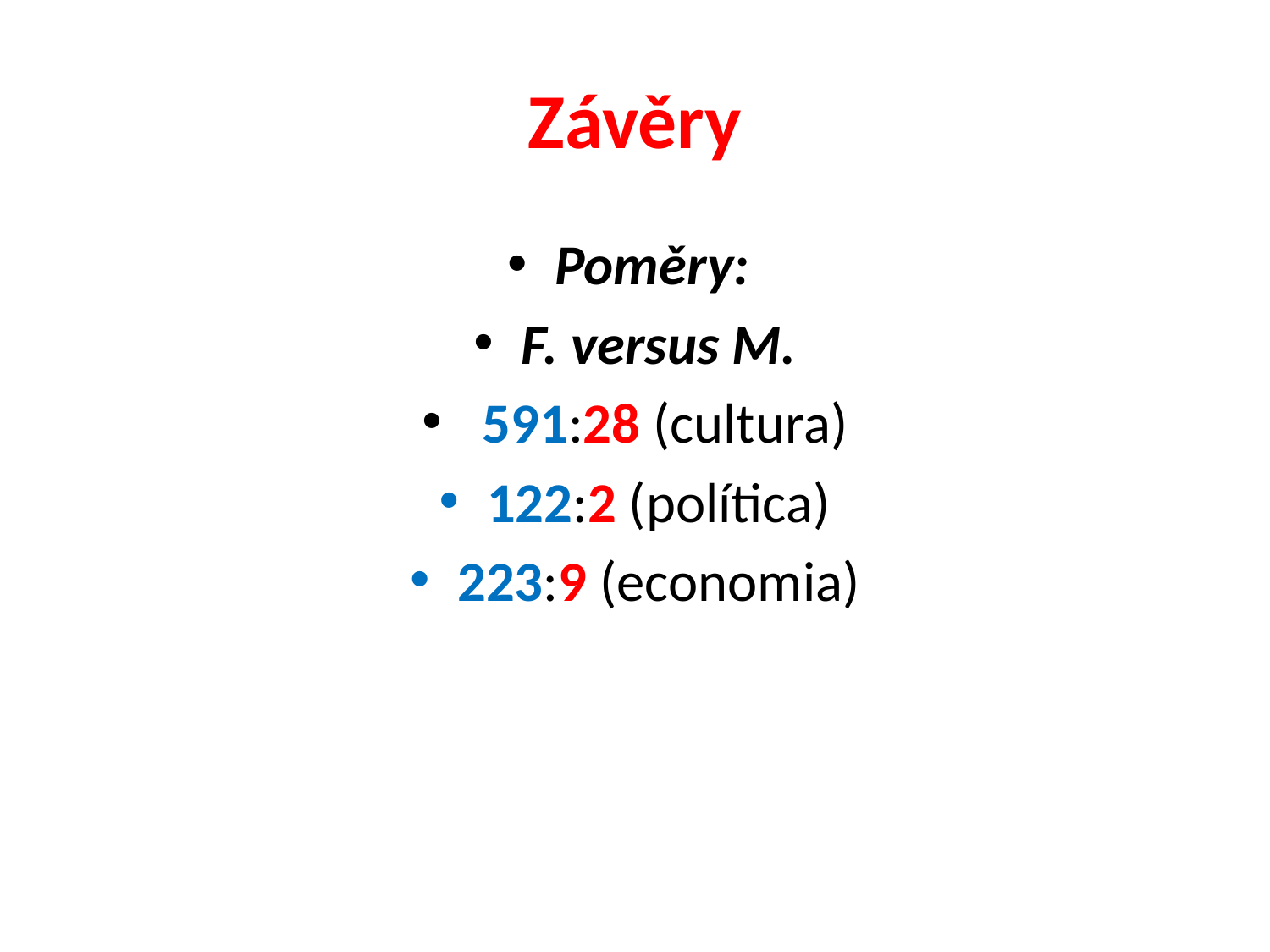

# Závěry
Poměry:
F. versus M.
 591:28 (cultura)
122:2 (política)
223:9 (economia)